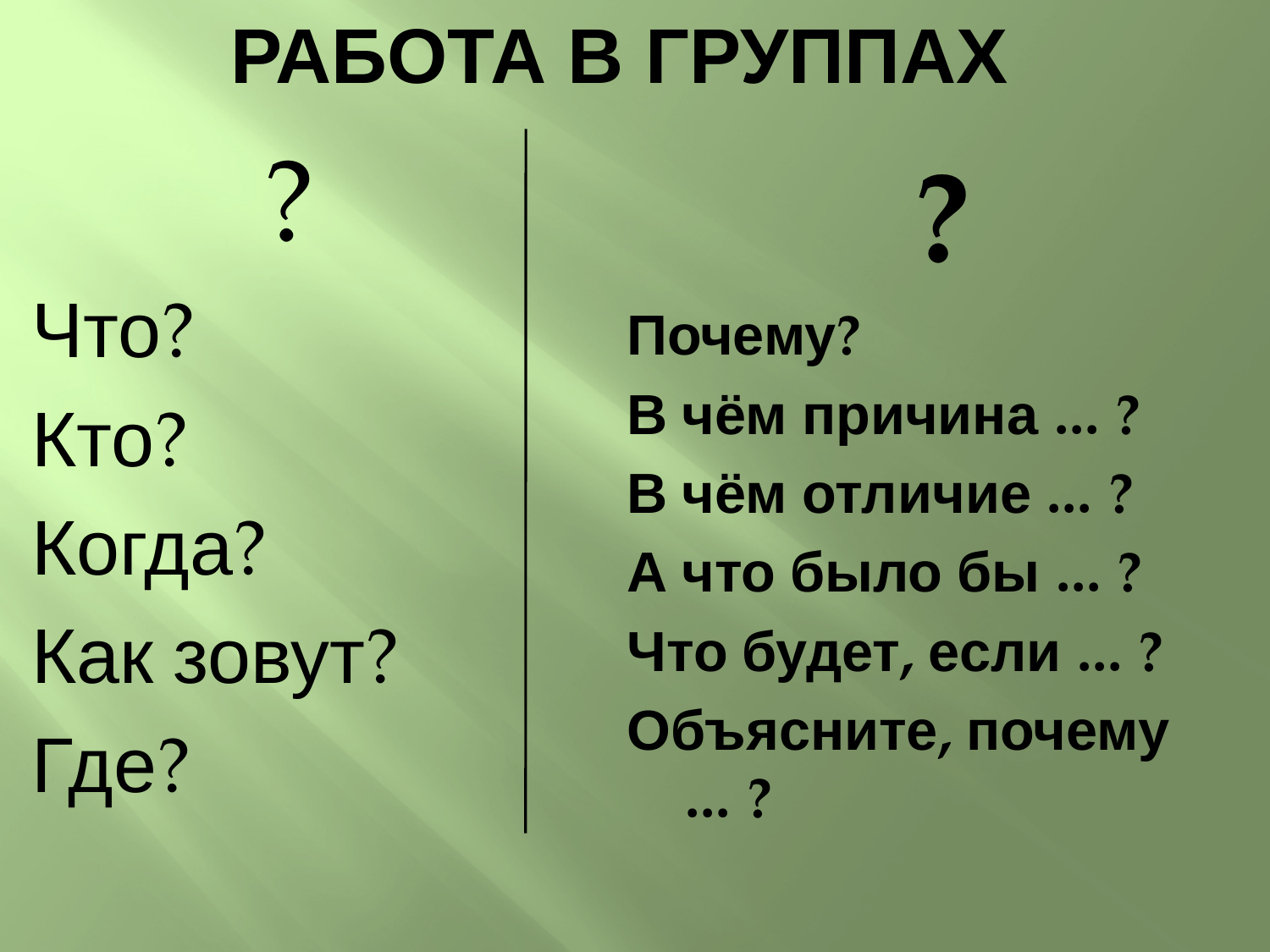

РАБОТА В ГРУППАХ
?
Что?
Кто?
Когда?
Как зовут?
Где?

?
Почему?
В чём причина … ?
В чём отличие … ?
А что было бы … ?
Что будет, если … ?
Объясните, почему … ?